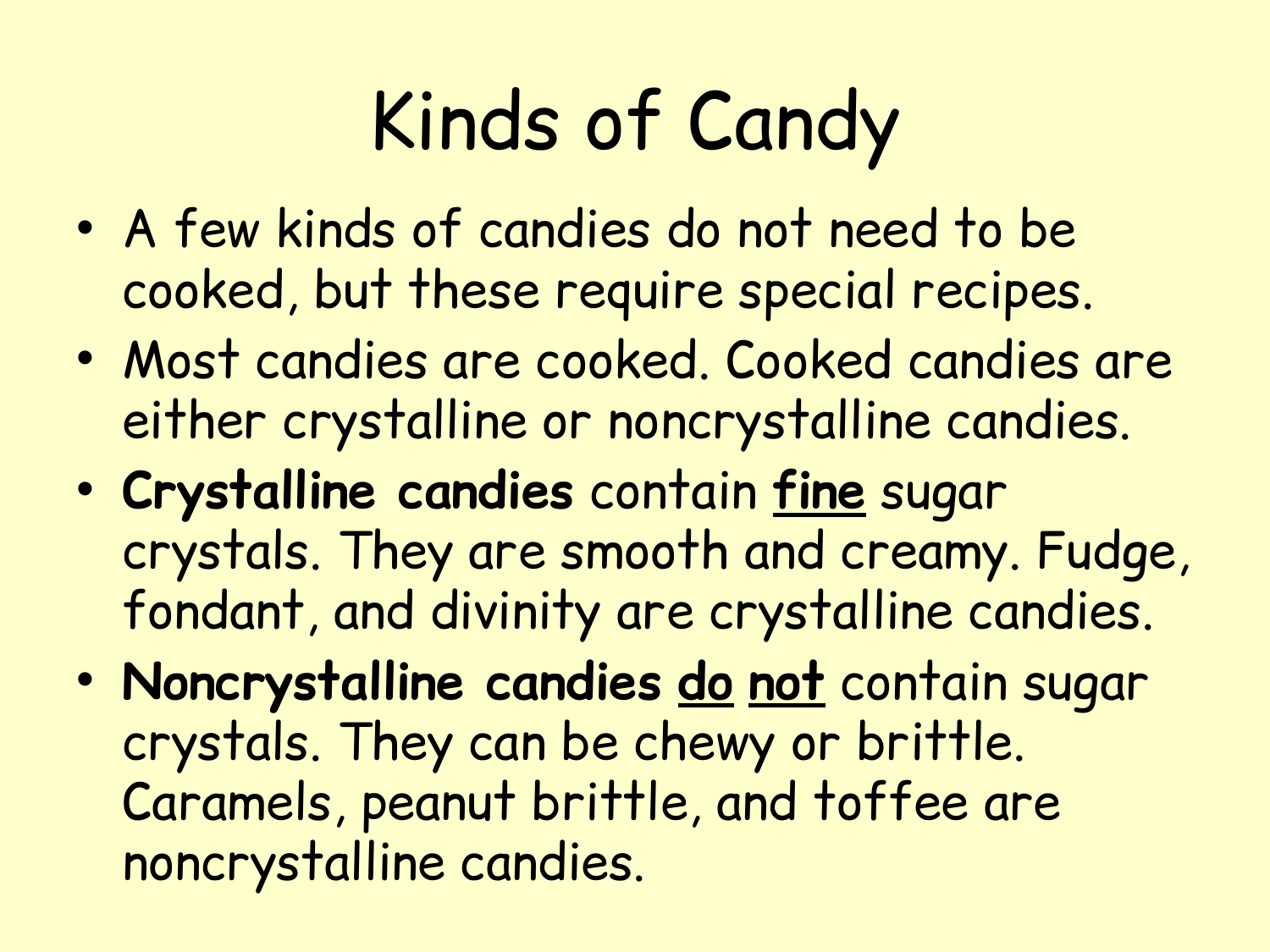

# Kinds of Candy
A few kinds of candies do not need to be cooked, but these require special recipes.
Most candies are cooked. Cooked candies are either crystalline or noncrystalline candies.
Crystalline candies contain fine sugar crystals. They are smooth and creamy. Fudge, fondant, and divinity are crystalline candies.
Noncrystalline candies do not contain sugar crystals. They can be chewy or brittle. Caramels, peanut brittle, and toffee are noncrystalline candies.